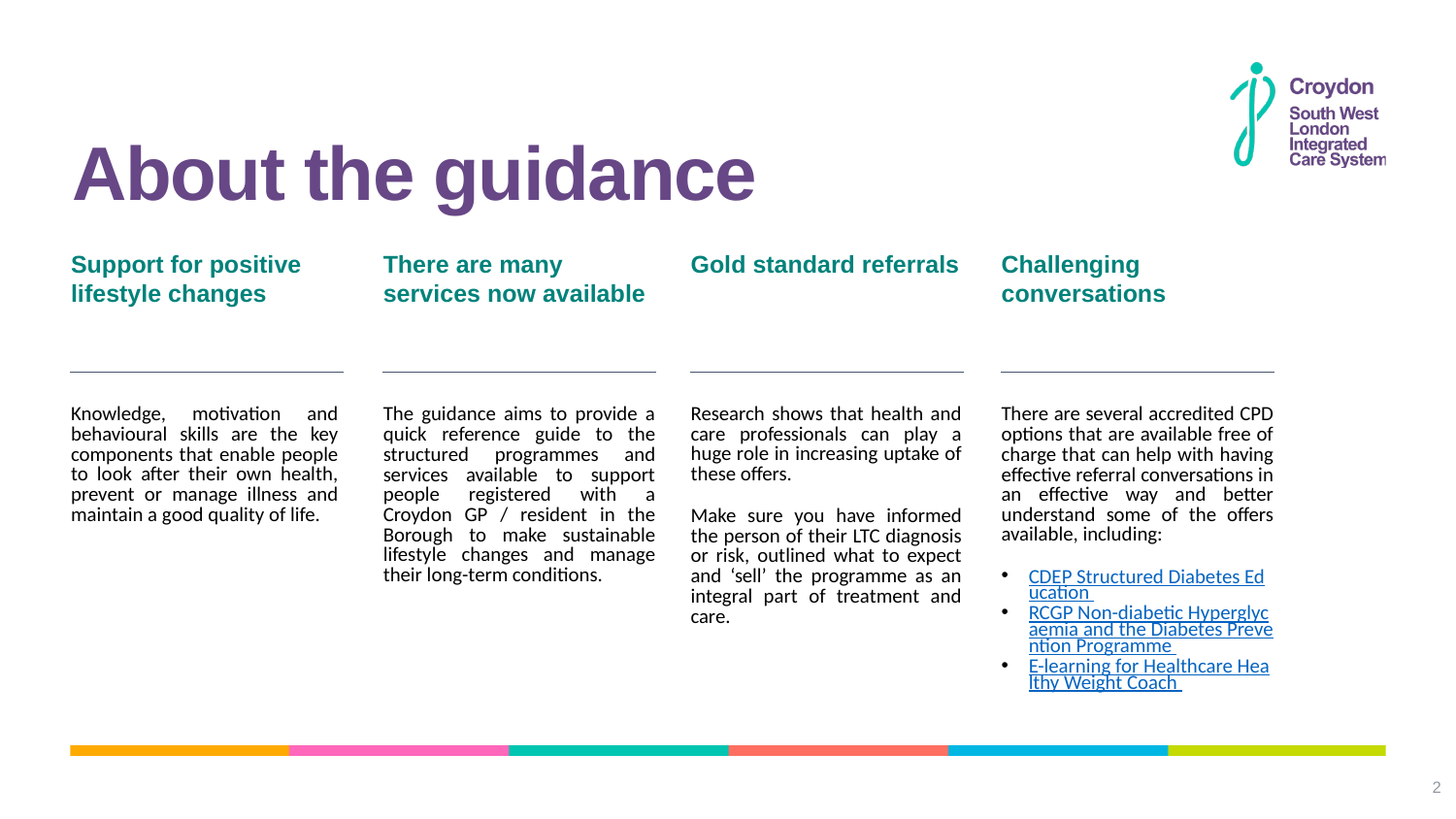

About the guidance
Challenging conversations
Support for positive lifestyle changes
There are many services now available
Gold standard referrals
Research shows that health and care professionals can play a huge role in increasing uptake of these offers.

Make sure you have informed the person of their LTC diagnosis or risk, outlined what to expect and ‘sell’ the programme as an integral part of treatment and care.
Knowledge, motivation and behavioural skills are the key components that enable people to look after their own health, prevent or manage illness and maintain a good quality of life.
There are several accredited CPD options that are available free of charge that can help with having effective referral conversations in an effective way and better understand some of the offers available, including:

CDEP Structured Diabetes Education
RCGP Non-diabetic Hyperglycaemia and the Diabetes Prevention Programme
E-learning for Healthcare Healthy Weight Coach
The guidance aims to provide a quick reference guide to the structured programmes and services available to support people registered with a Croydon GP / resident in the Borough to make sustainable lifestyle changes and manage their long-term conditions.
2